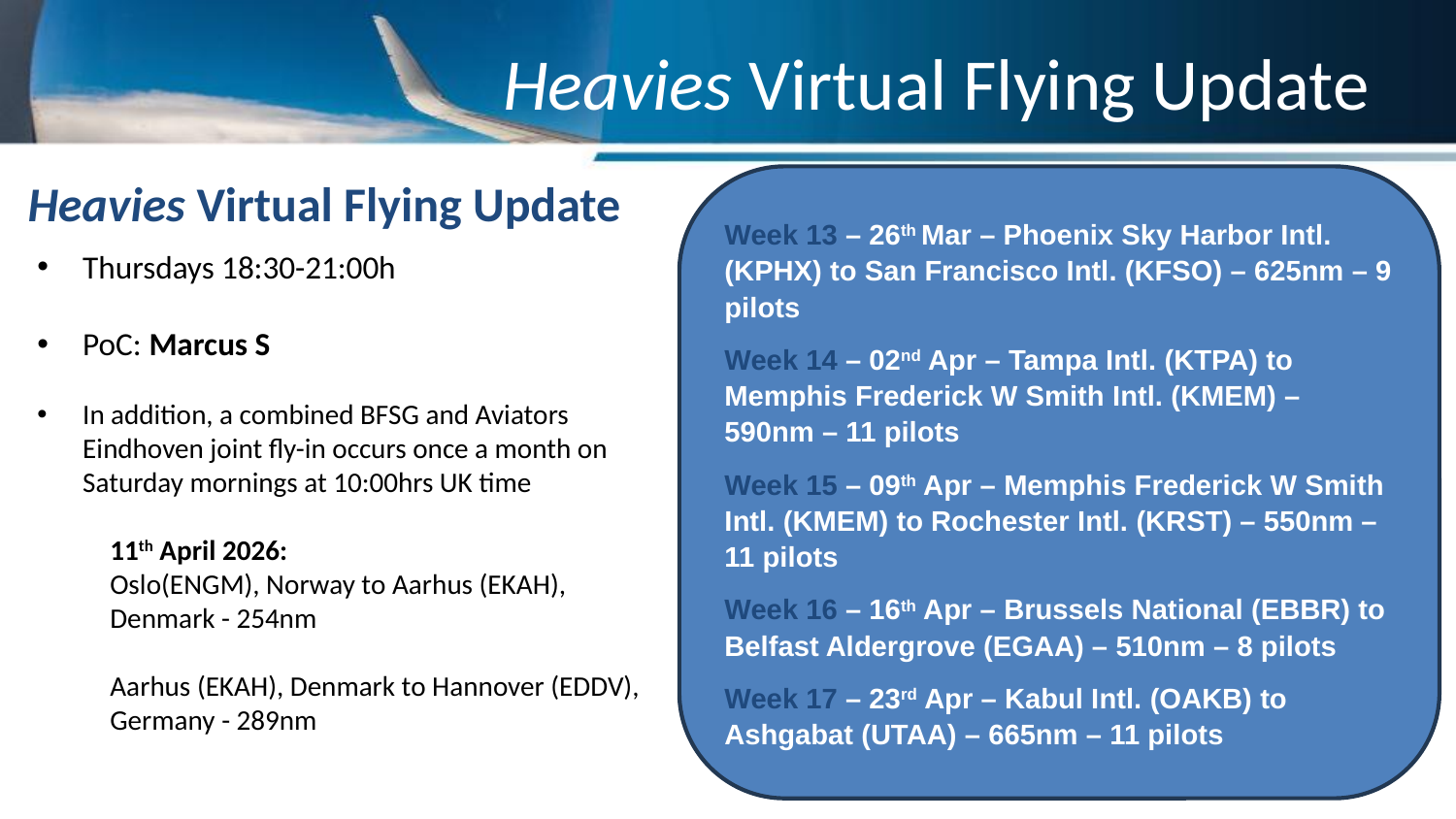

# Heavies Virtual Flying Update
Heavies Virtual Flying Update
Week 13 – 26th Mar – Phoenix Sky Harbor Intl. (KPHX) to San Francisco Intl. (KFSO) – 625nm – 9 pilots
Week 14 – 02nd Apr – Tampa Intl. (KTPA) to Memphis Frederick W Smith Intl. (KMEM) – 590nm – 11 pilots
Week 15 – 09th Apr – Memphis Frederick W Smith Intl. (KMEM) to Rochester Intl. (KRST) – 550nm – 11 pilots
Week 16 – 16th Apr – Brussels National (EBBR) to Belfast Aldergrove (EGAA) – 510nm – 8 pilots
Week 17 – 23rd Apr – Kabul Intl. (OAKB) to Ashgabat (UTAA) – 665nm – 11 pilots
Thursdays 18:30-21:00h

PoC: Marcus S

In addition, a combined BFSG and Aviators Eindhoven joint fly-in occurs once a month on Saturday mornings at 10:00hrs UK time

11th April 2026:
Oslo(ENGM), Norway to Aarhus (EKAH), Denmark - 254nm

Aarhus (EKAH), Denmark to Hannover (EDDV), Germany - 289nm